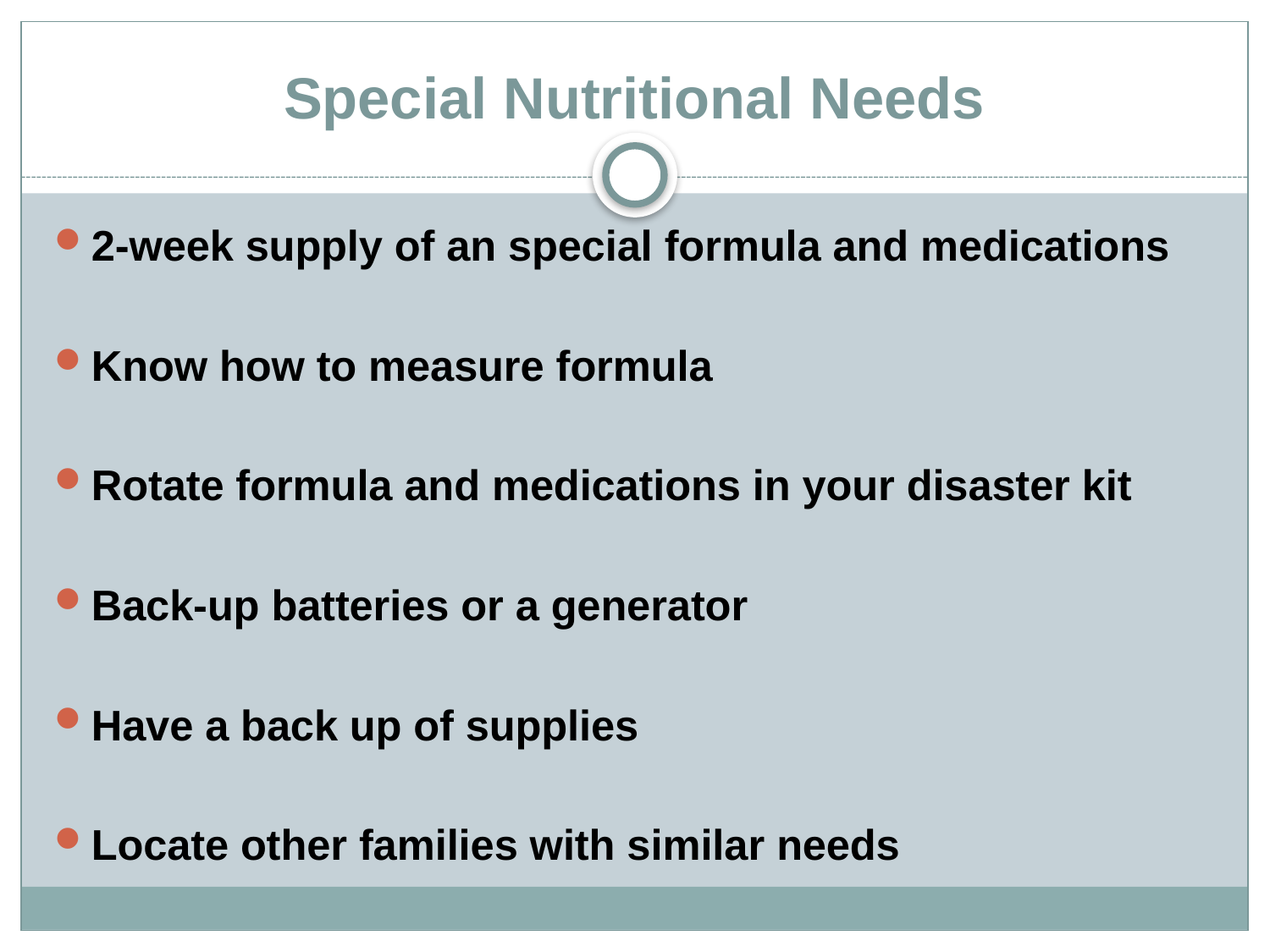

# Special Nutritional Needs
2-week supply of an special formula and medications

Know how to measure formula

Rotate formula and medications in your disaster kit

Back-up batteries or a generator

Have a back up of supplies

Locate other families with similar needs